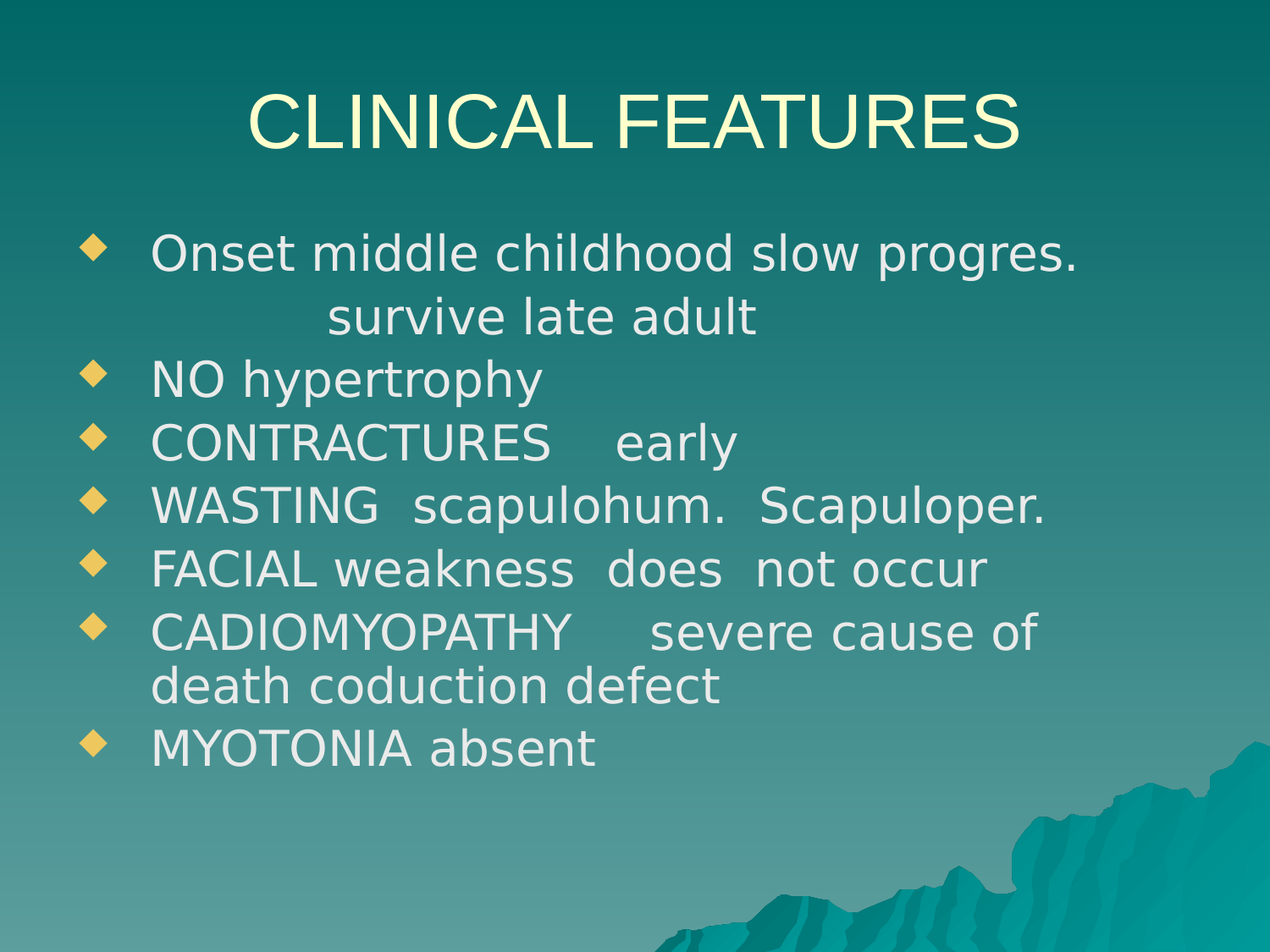

# CLINICAL FEATURES
Onset middle childhood slow progres.
                survive late adult
NO hypertrophy
CONTRACTURES    early
WASTING  scapulohum.  Scapuloper.
FACIAL weakness  does  not occur
CADIOMYOPATHY     severe cause of death coduction defect
MYOTONIA absent